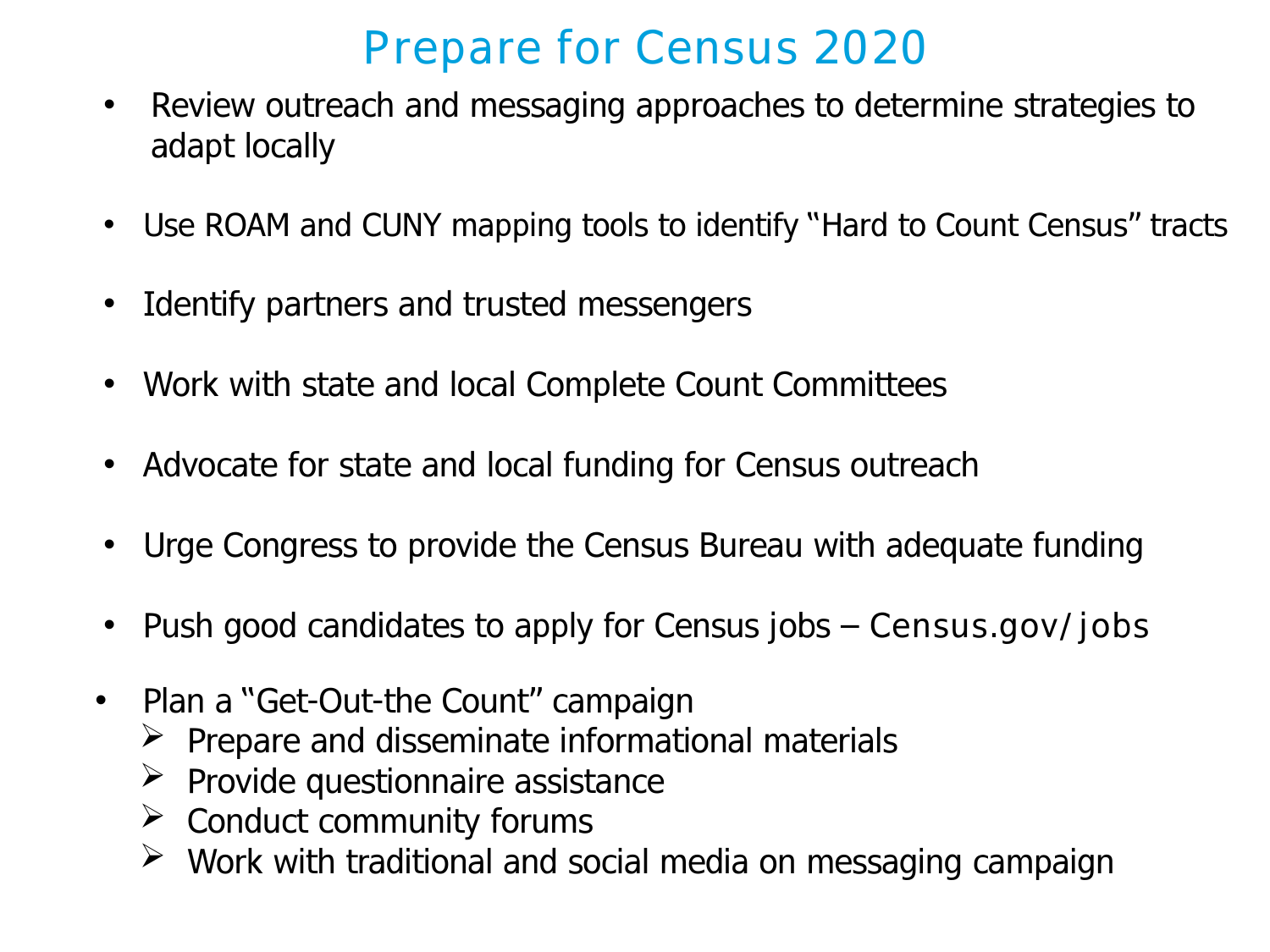

Prepare for Census 2020

Review outreach and messaging approaches to determine strategies to adapt locally

Use ROAM and CUNY mapping tools to identify “Hard to Count Census” tracts

Identify partners and trusted messengers

Work with state and local Complete Count Committees

Advocate for state and local funding for Census outreach

Urge Congress to provide the Census Bureau with adequate funding

Push good candidates to apply for Census jobs – Census.gov/jobs

Plan a “Get-Out-the Count” campaign
Prepare and disseminate informational materials
Provide questionnaire assistance
Conduct community forums
Work with traditional and social media on messaging campaign